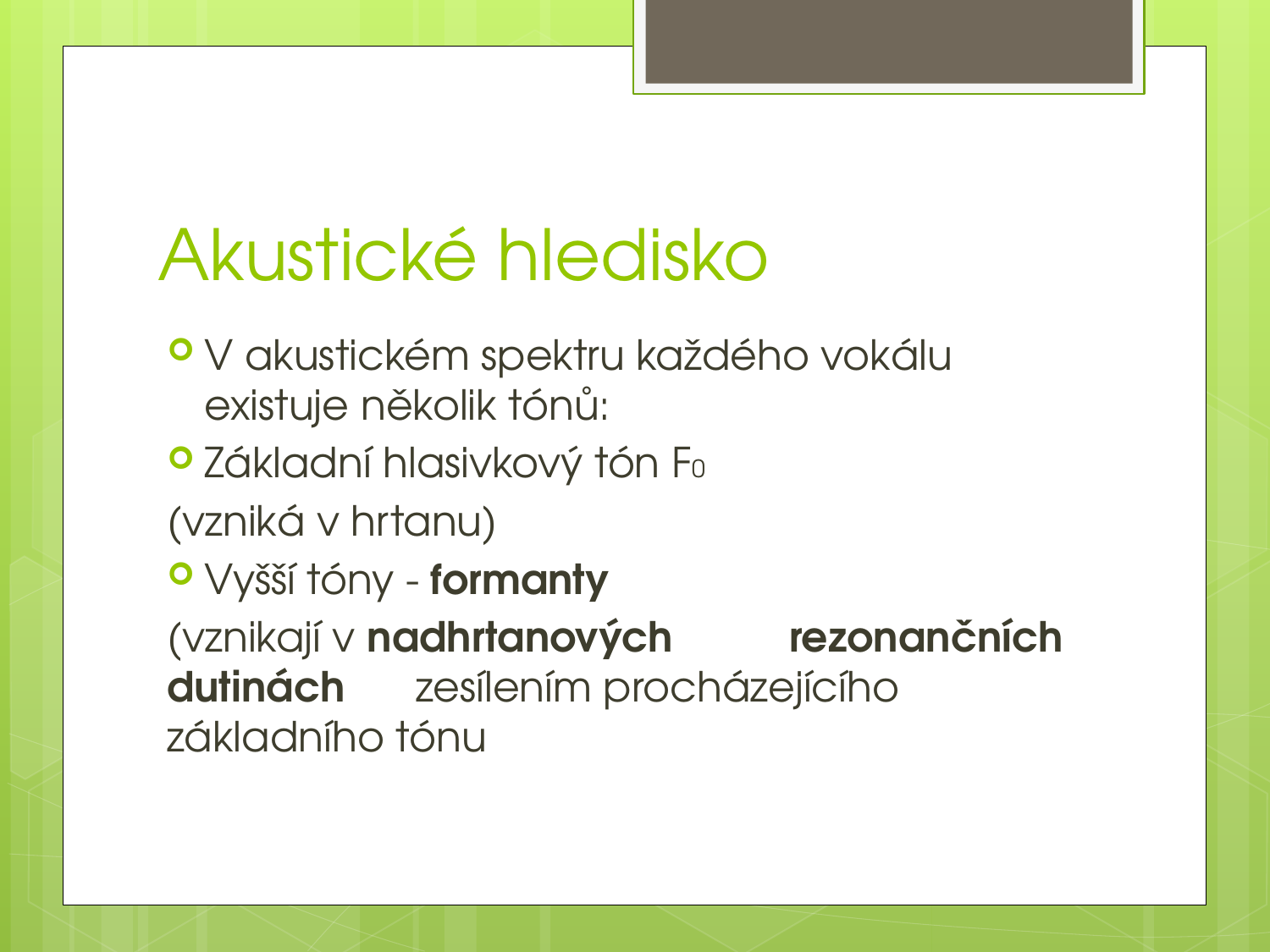

# Akustické hledisko
V akustickém spektru každého vokálu existuje několik tónů:
Základní hlasivkový tón F0
		(vzniká v hrtanu)
Vyšší tóny - formanty
		(vznikají v nadhrtanových 			rezonančních dutinách 				zesílením procházejícího 				základního tónu